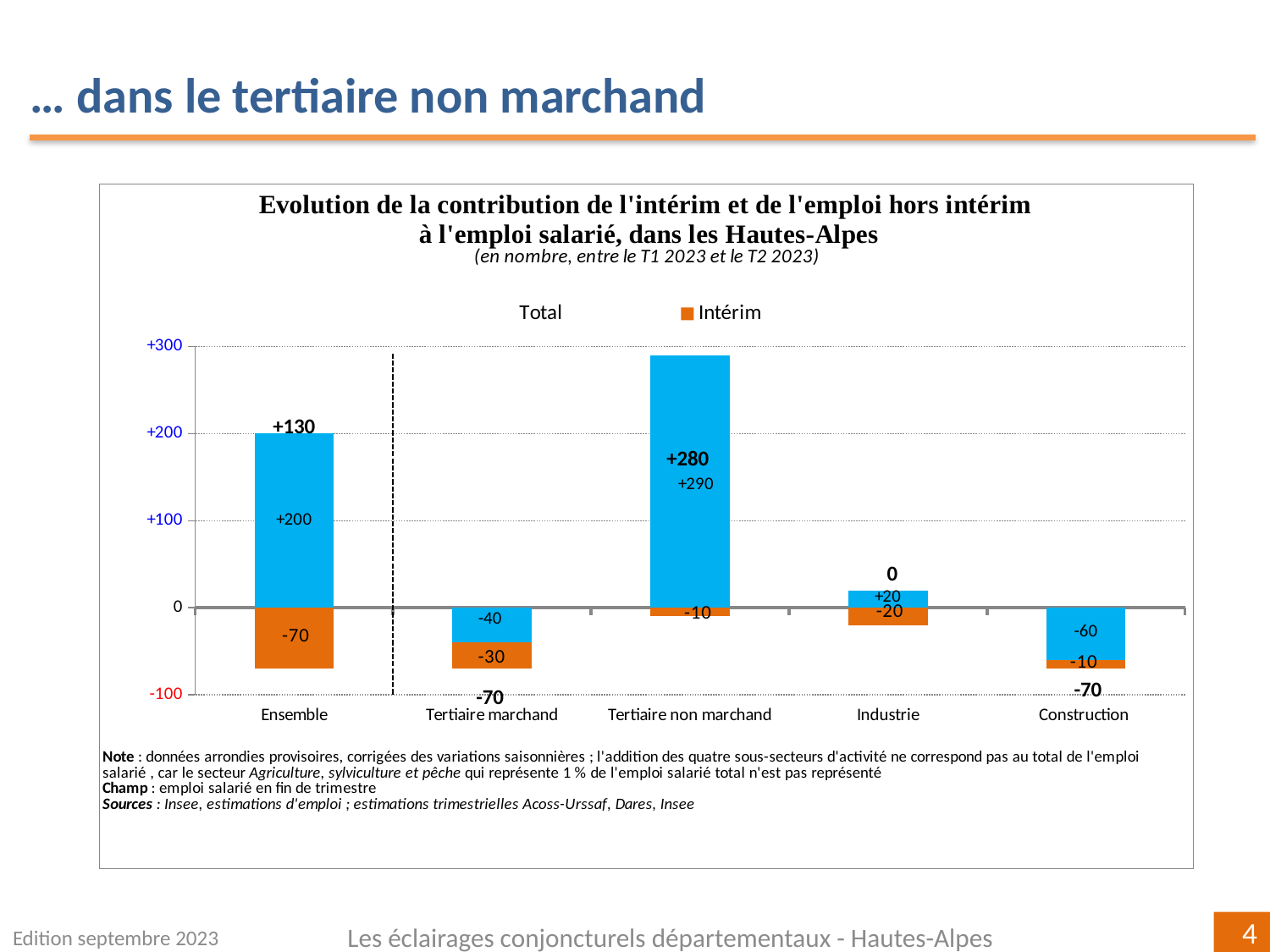

… dans le tertiaire non marchand

### Chart

| Category |  |  |  |
|---|---|---|---|
| Ensemble | 200.0 | -70.0 | 130.0 |
| Tertiaire marchand | -40.0 | -30.0 | -70.0 |
| Tertiaire non marchand | 290.0 | -10.0 | 280.0 |
| Industrie | 20.0 | -20.0 | 0.0 |
| Construction
 | -60.0 | -10.0 | -70.0 |
Edition septembre 2023
Les éclairages conjoncturels départementaux - Hautes-Alpes
4